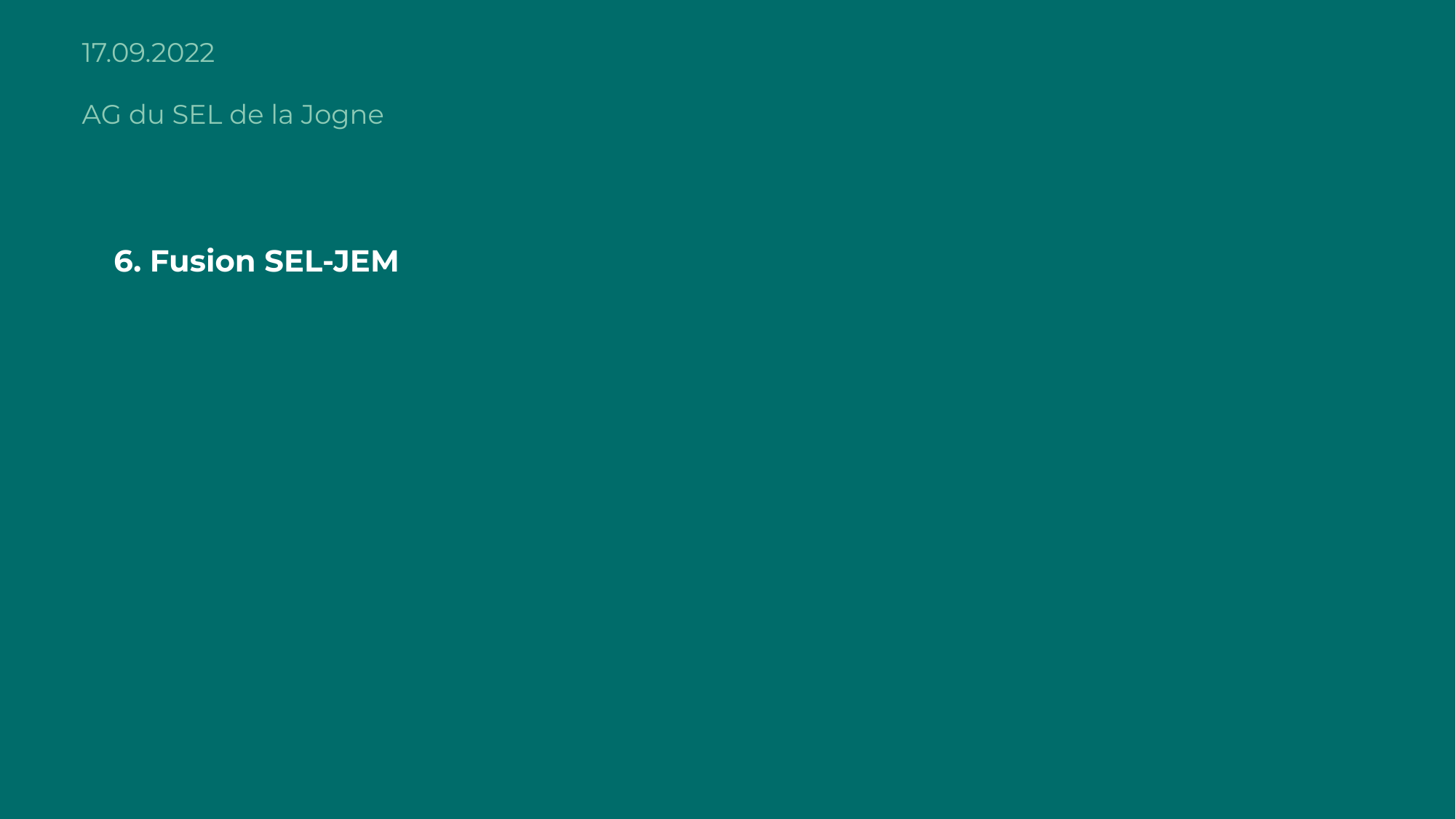

17.09.2022
AG du SEL de la Jogne
6. Fusion SEL-JEM